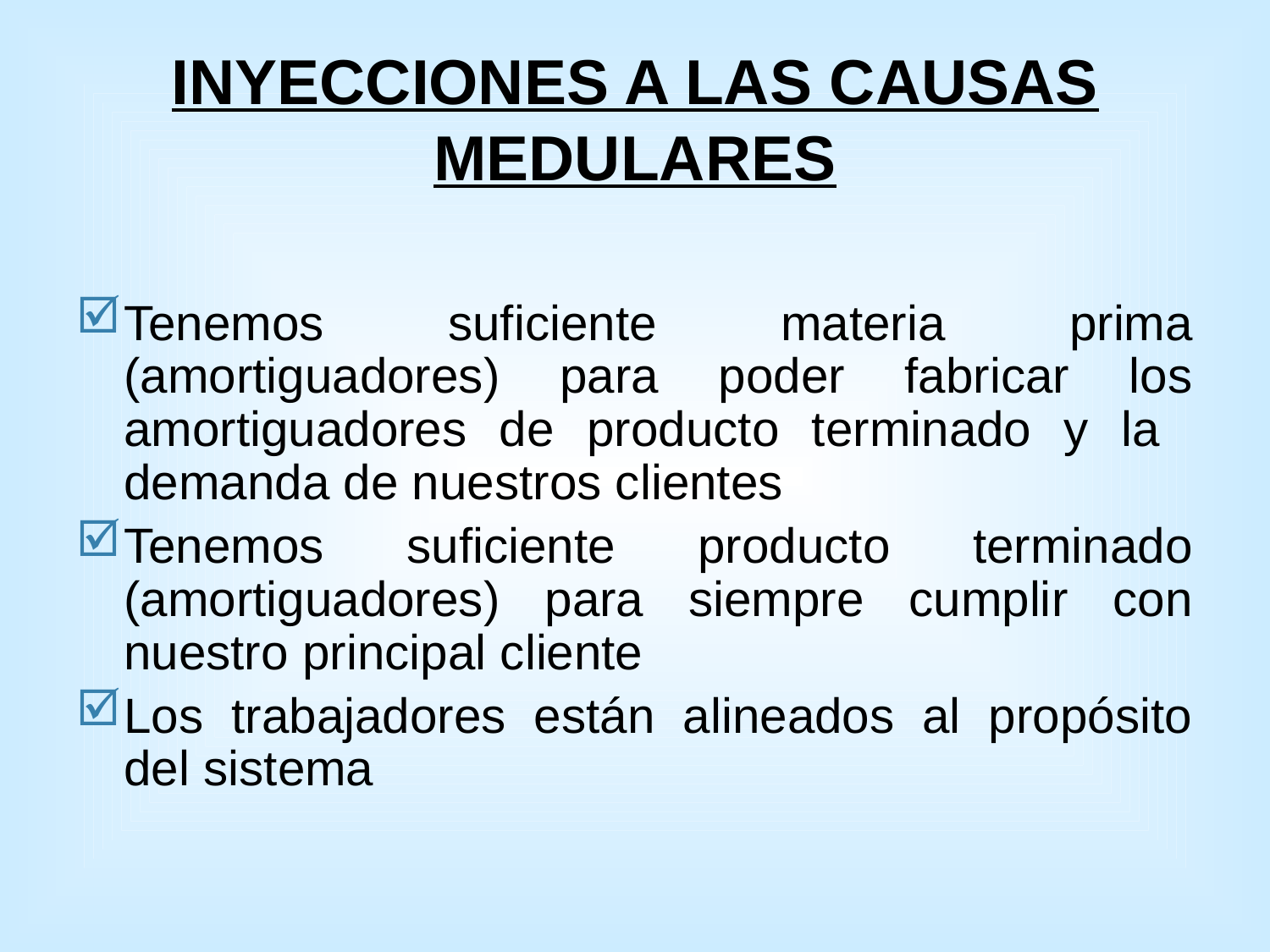

# INYECCIONES A LAS CAUSAS MEDULARES

Tenemos suficiente materia prima (amortiguadores) para poder fabricar los amortiguadores de producto terminado y la  demanda de nuestros clientes
Tenemos suficiente producto terminado (amortiguadores) para siempre cumplir con nuestro principal cliente
Los trabajadores están alineados al propósito del sistema